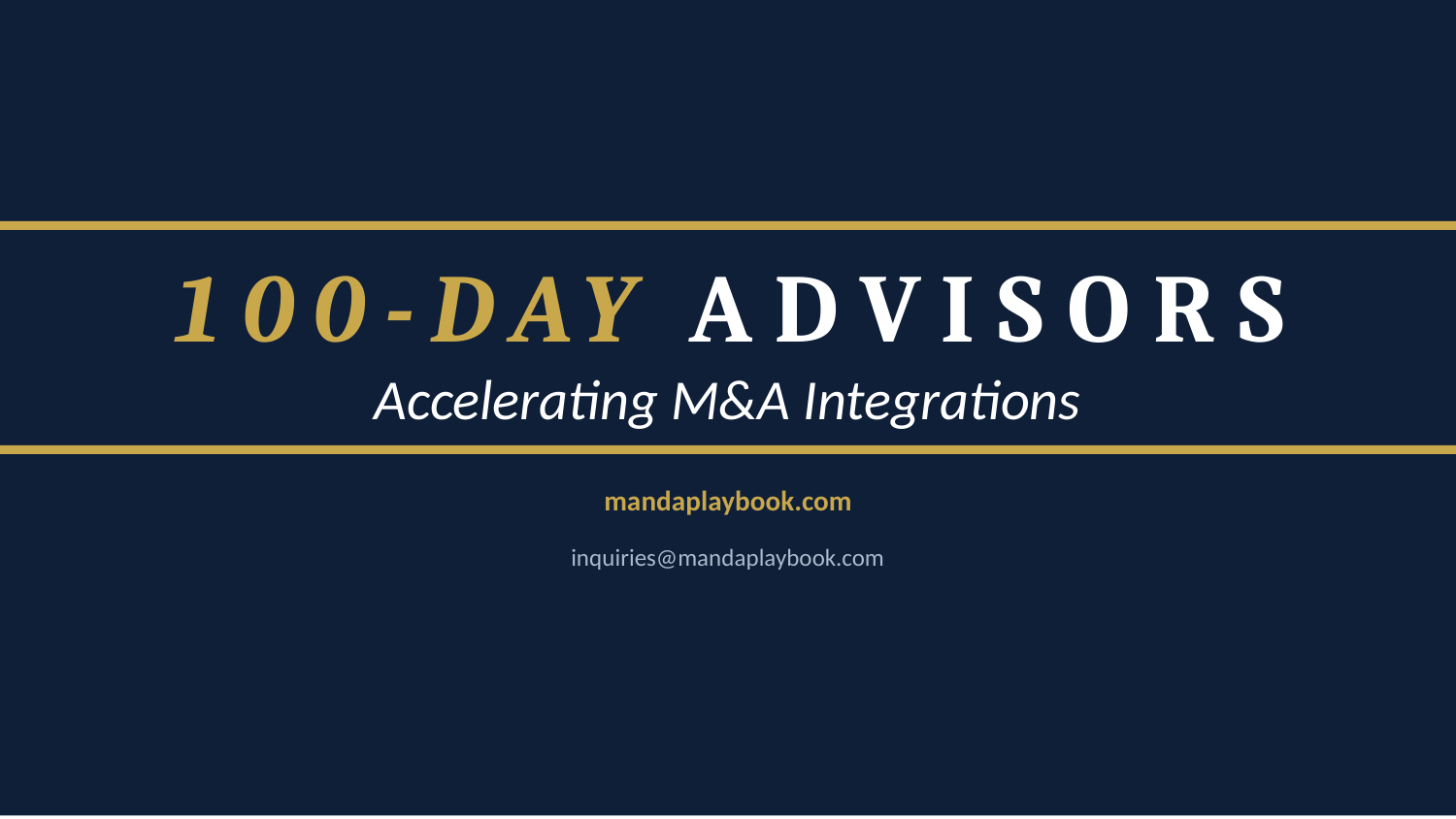

100-DAY ADVISORS

Accelerating M&A Integrations

mandaplaybook.com
inquiries@mandaplaybook.com